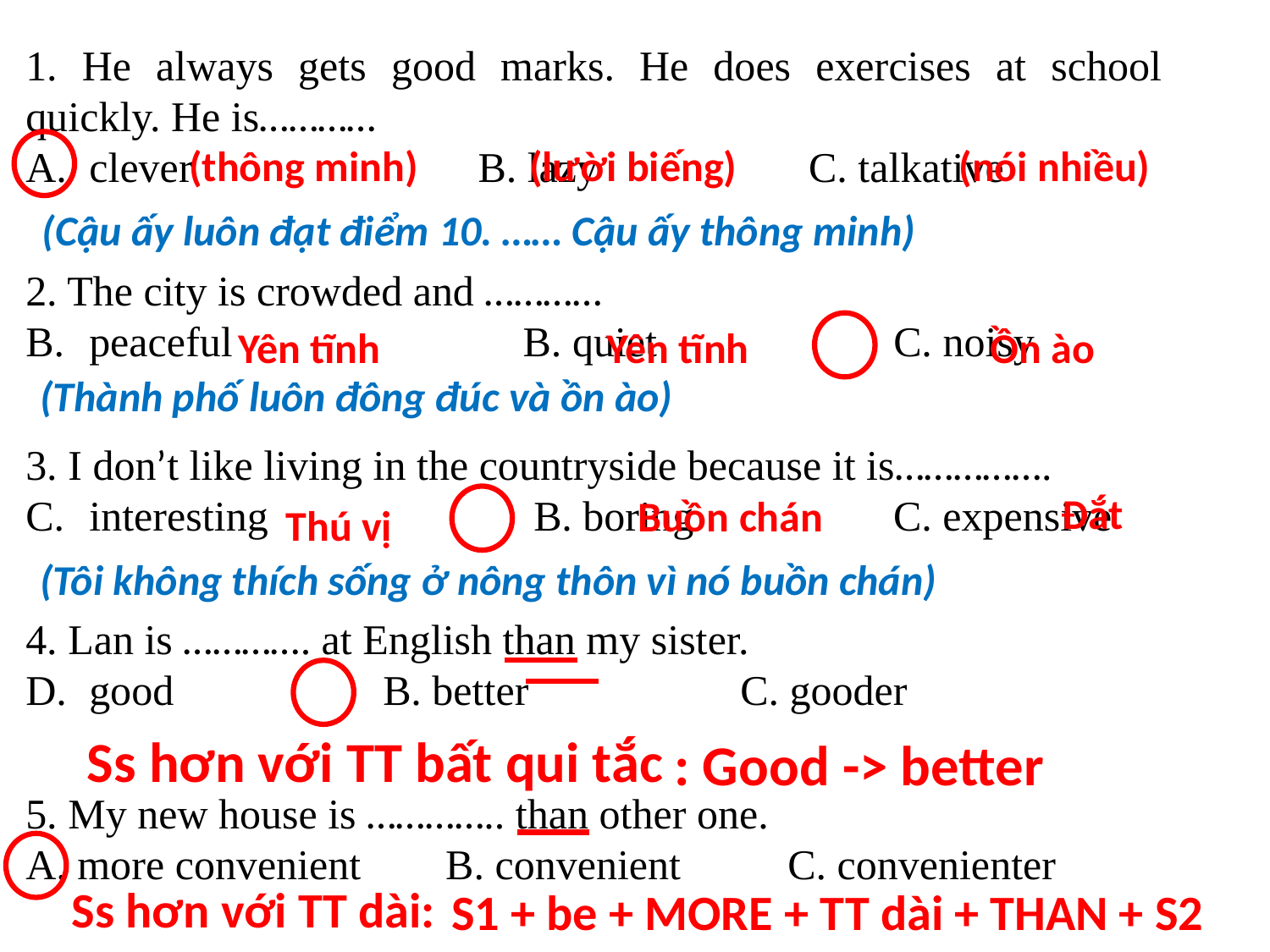

1. He always gets good marks. He does exercises at school quickly. He is…………
clever 	         B. lazy   	        C. talkative

2. The city is crowded and …………
peaceful		     B. quiet 		    C. noisy

3. I don’t like living in the countryside because it is…………….
interesting 	   	      B. boring 	                C. expensive

4. Lan is …………. at English than my sister.
good 	B. better                    C. gooder

5. My new house is ………….. than other one.
A. more convenient        B. convenient	C. convenienter

(lười biếng)
(nói nhiều)
(thông minh)
(Cậu ấy luôn đạt điểm 10. …… Cậu ấy thông minh)

Ồn ào
Yên tĩnh
Yên tĩnh
(Thành phố luôn đông đúc và ồn ào)
Đắt
Buồn chán

Thú vị
(Tôi không thích sống ở nông thôn vì nó buồn chán)

Ss hơn với TT bất qui tắc
: Good -> better

Ss hơn với TT dài:
S1 + be + MORE + TT dài + THAN + S2